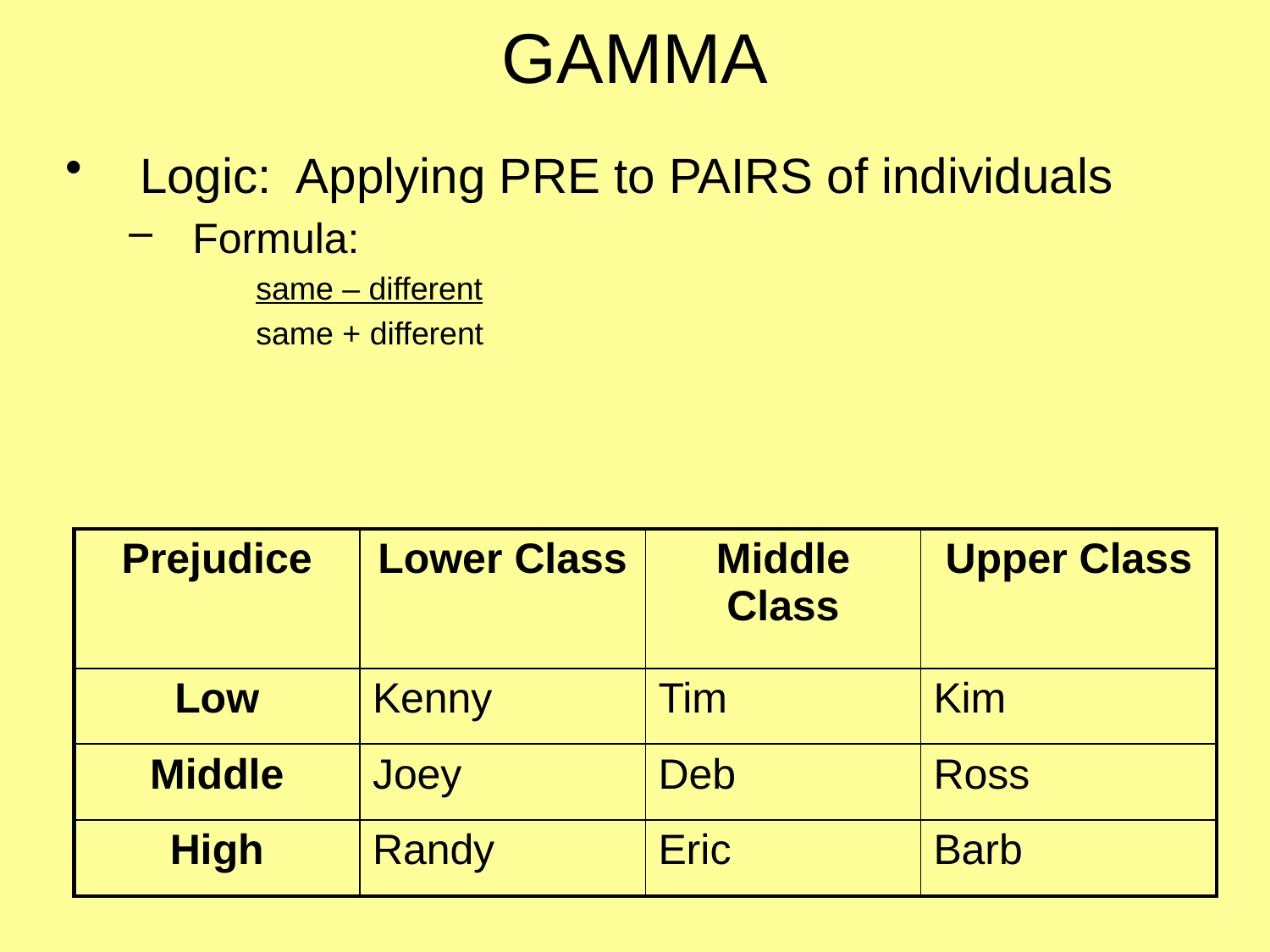

# GAMMA
Logic:  Applying PRE to PAIRS of individuals
Formula:
same – different
same + different
| Prejudice | Lower Class | Middle Class | Upper Class |
| --- | --- | --- | --- |
| Low | Kenny | Tim | Kim |
| Middle | Joey | Deb | Ross |
| High | Randy | Eric | Barb |